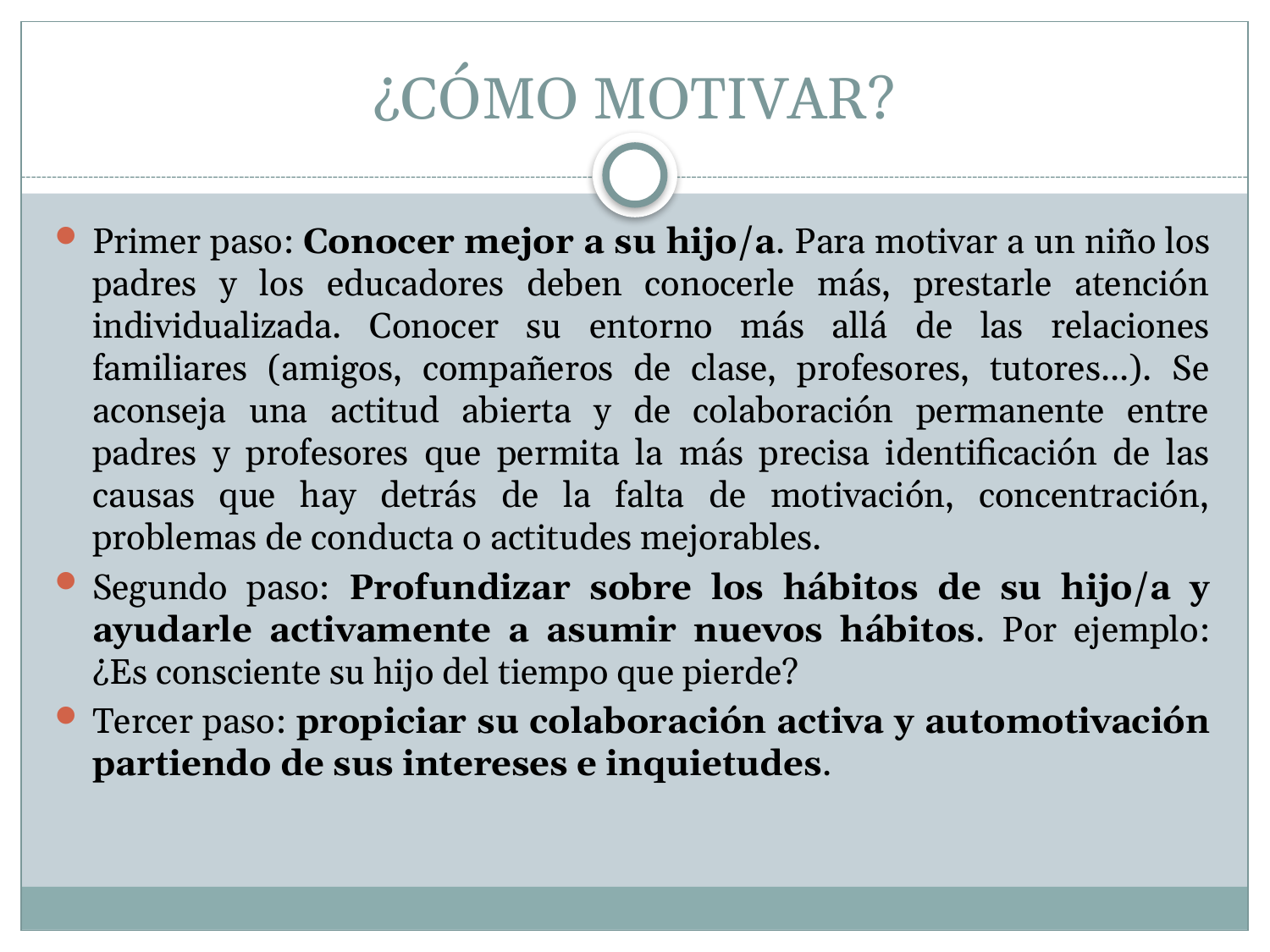

# ¿CÓMO MOTIVAR?
Primer paso: Conocer mejor a su hijo/a. Para motivar a un niño los padres y los educadores deben conocerle más, prestarle atención individualizada. Conocer su entorno más allá de las relaciones familiares (amigos, compañeros de clase, profesores, tutores...). Se aconseja una actitud abierta y de colaboración permanente entre padres y profesores que permita la más precisa identificación de las causas que hay detrás de la falta de motivación, concentración, problemas de conducta o actitudes mejorables.
Segundo paso: Profundizar sobre los hábitos de su hijo/a y ayudarle activamente a asumir nuevos hábitos. Por ejemplo: ¿Es consciente su hijo del tiempo que pierde?
Tercer paso: propiciar su colaboración activa y automotivación partiendo de sus intereses e inquietudes.